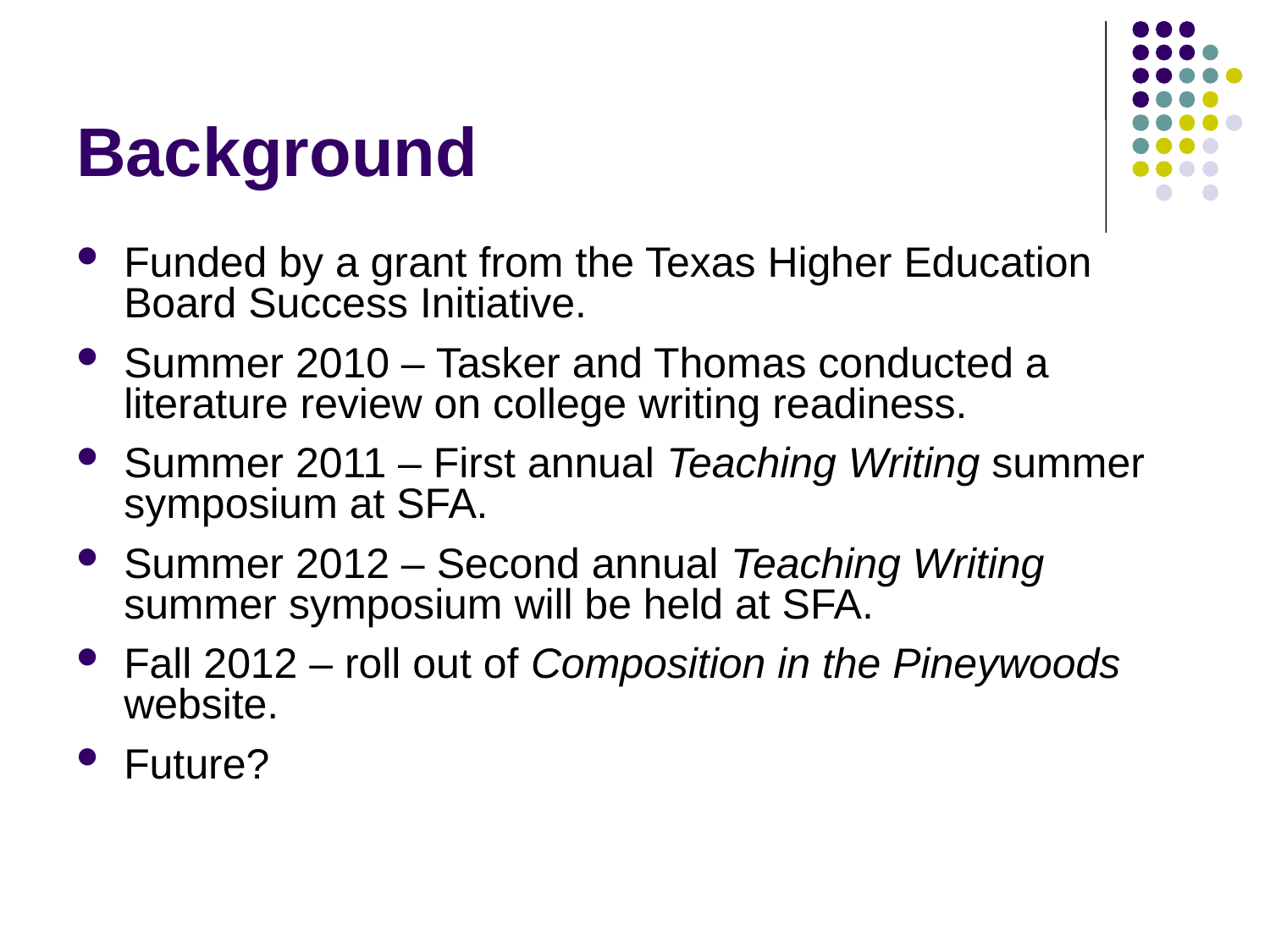

# Background
Funded by a grant from the Texas Higher Education Board Success Initiative.
Summer 2010 – Tasker and Thomas conducted a literature review on college writing readiness.
Summer 2011 – First annual Teaching Writing summer symposium at SFA.
Summer 2012 – Second annual Teaching Writing summer symposium will be held at SFA.
Fall 2012 – roll out of Composition in the Pineywoods website.
Future?